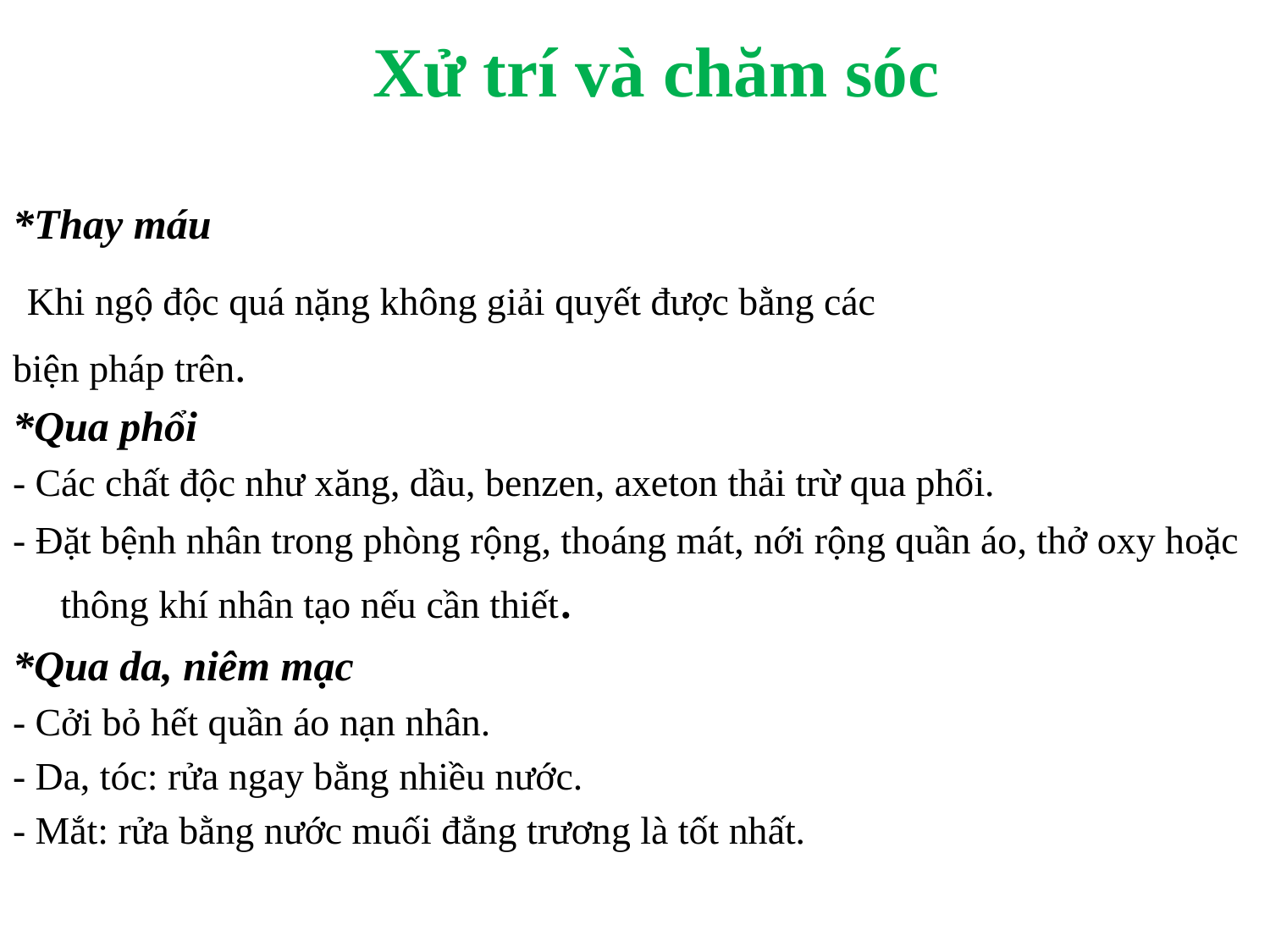

# Xử trí và chăm sóc
*Thay máu
 Khi ngộ độc quá nặng không giải quyết được bằng các
biện pháp trên.
*Qua phổi
- Các chất độc như xăng, dầu, benzen, axeton thải trừ qua phổi.
- Đặt bệnh nhân trong phòng rộng, thoáng mát, nới rộng quần áo, thở oxy hoặc thông khí nhân tạo nếu cần thiết.
*Qua da, niêm mạc
- Cởi bỏ hết quần áo nạn nhân.
- Da, tóc: rửa ngay bằng nhiều nước.
- Mắt: rửa bằng nước muối đẳng trương là tốt nhất.